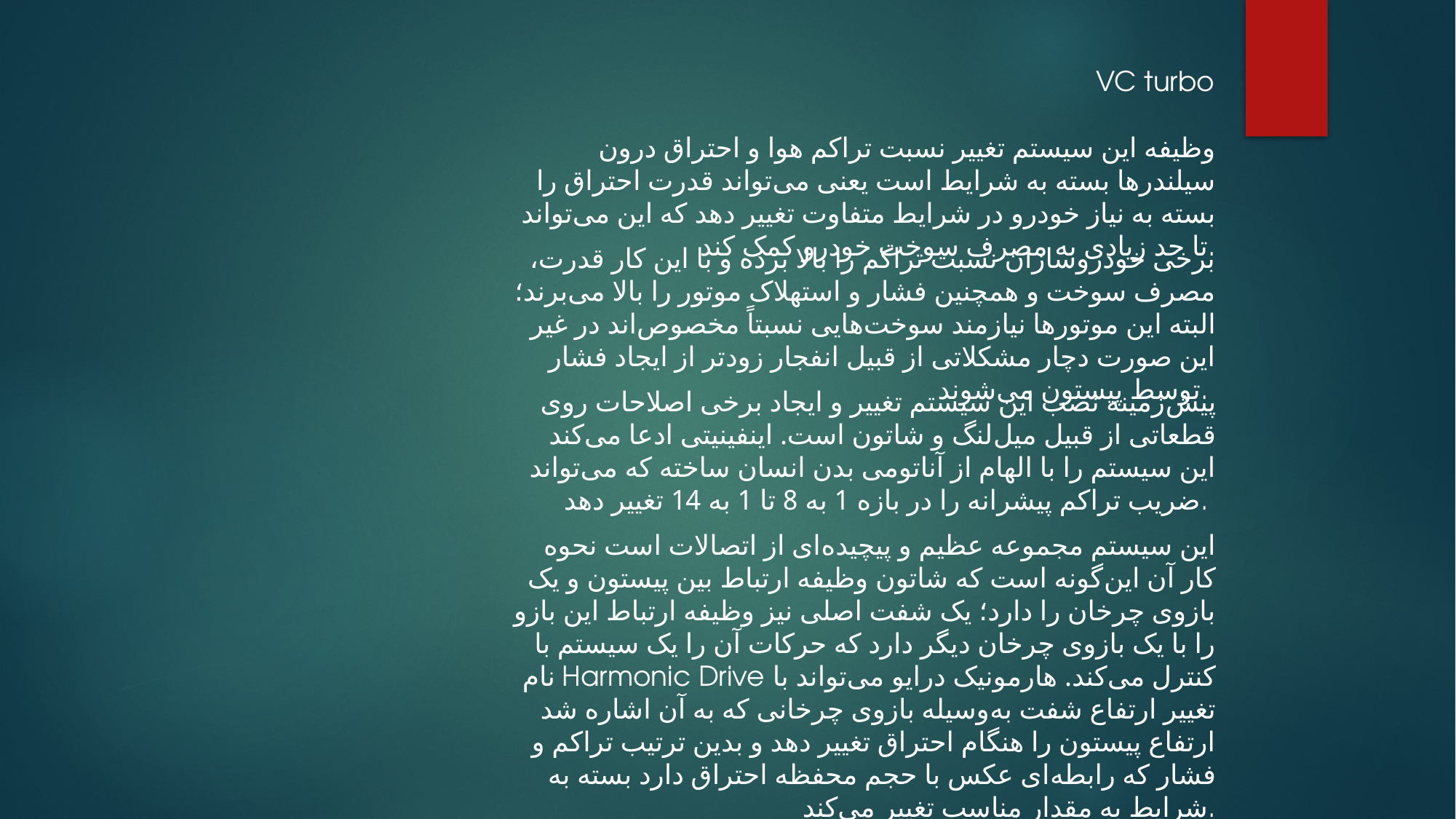

VC turbo
وظیفه این سیستم تغییر نسبت تراکم هوا و احتراق درون سیلندرها بسته به شرایط است یعنی می‌تواند قدرت احتراق را بسته به نیاز خودرو در شرایط متفاوت تغییر دهد که این می‌تواند تا حد زیادی به مصرف سوخت خودرو کمک کند.
برخی خودروسازان نسبت تراکم را بالا برده و با این کار قدرت، مصرف سوخت و همچنین فشار و استهلاک موتور را بالا می‌برند؛ البته این موتورها نیازمند سوخت‌هایی نسبتاً مخصوص‌اند در غیر این صورت دچار مشکلاتی از قبیل انفجار زودتر از ایجاد فشار توسط پیستون می‌شوند.
پیش‌زمینه نصب این سیستم تغییر و ایجاد برخی اصلاحات روی قطعاتی از قبیل میل‌لنگ و شاتون است. اینفینیتی ادعا می‌کند این سیستم را با الهام از آناتومی بدن انسان ساخته که می‌تواند ضریب تراکم پیشرانه را در بازه 1 به 8 تا 1 به 14 تغییر دهد.
این سیستم مجموعه عظیم و پیچیده‌ای از اتصالات است نحوه کار آن این‌گونه است که شاتون وظیفه ارتباط بین پیستون و یک بازوی چرخان را دارد؛ یک شفت اصلی نیز وظیفه ارتباط این بازو را با یک بازوی چرخان دیگر دارد که حرکات آن را یک سیستم با نام Harmonic Drive کنترل می‌کند. هارمونیک درایو می‌تواند با تغییر ارتفاع شفت به‌وسیله بازوی چرخانی که به آن اشاره شد ارتفاع پیستون را هنگام احتراق تغییر دهد و بدین ترتیب تراکم و فشار که رابطه‌ای عکس با حجم محفظه احتراق دارد بسته به شرایط به مقدار مناسب تغییر می‌کند.